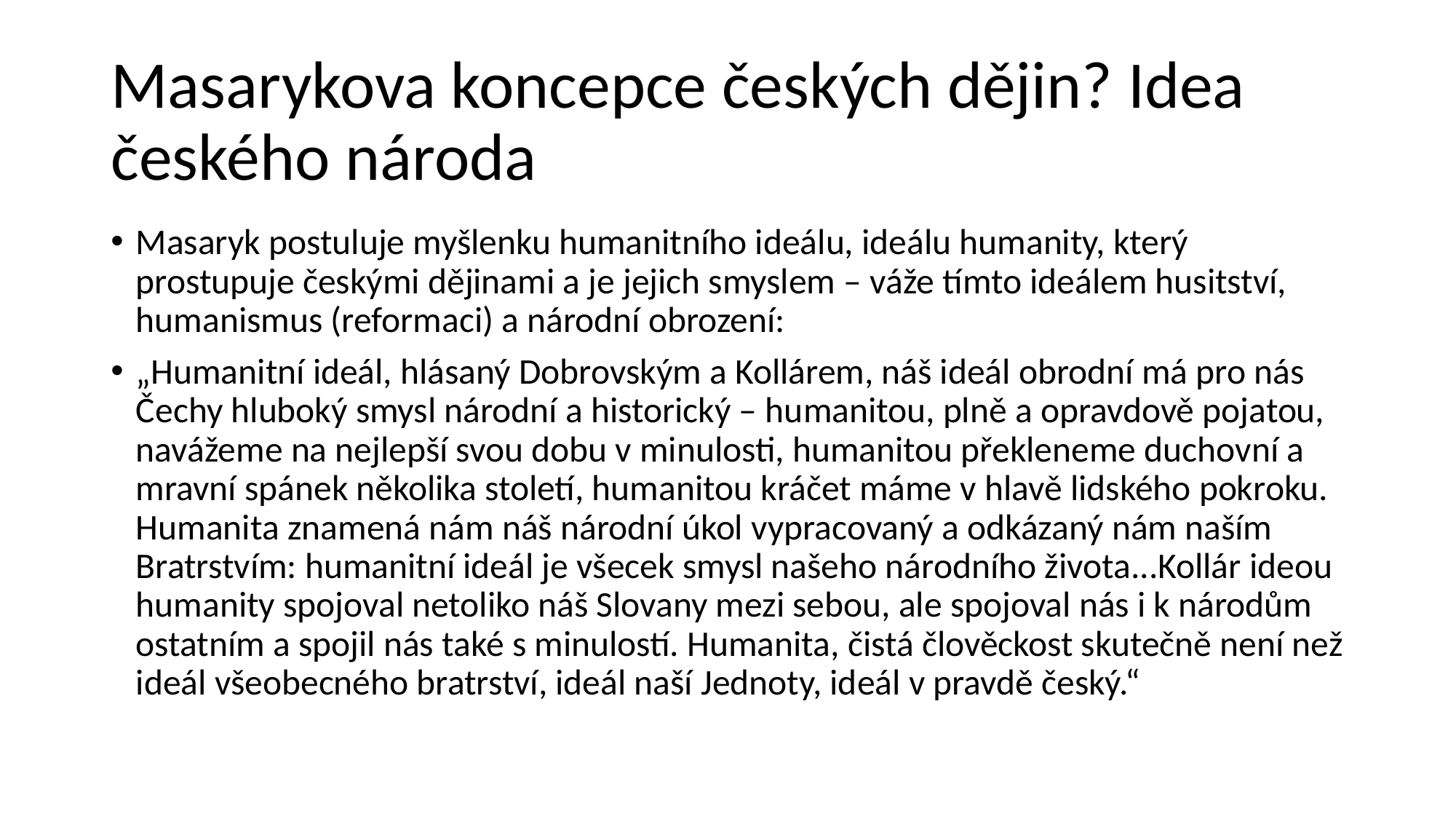

# Masarykova koncepce českých dějin? Idea českého národa
Masaryk postuluje myšlenku humanitního ideálu, ideálu humanity, který prostupuje českými dějinami a je jejich smyslem – váže tímto ideálem husitství, humanismus (reformaci) a národní obrození:
„Humanitní ideál, hlásaný Dobrovským a Kollárem, náš ideál obrodní má pro nás Čechy hluboký smysl národní a historický – humanitou, plně a opravdově pojatou, navážeme na nejlepší svou dobu v minulosti, humanitou překleneme duchovní a mravní spánek několika století, humanitou kráčet máme v hlavě lidského pokroku. Humanita znamená nám náš národní úkol vypracovaný a odkázaný nám naším Bratrstvím: humanitní ideál je všecek smysl našeho národního života...Kollár ideou humanity spojoval netoliko náš Slovany mezi sebou, ale spojoval nás i k národům ostatním a spojil nás také s minulostí. Humanita, čistá člověckost skutečně není než ideál všeobecného bratrství, ideál naší Jednoty, ideál v pravdě český.“